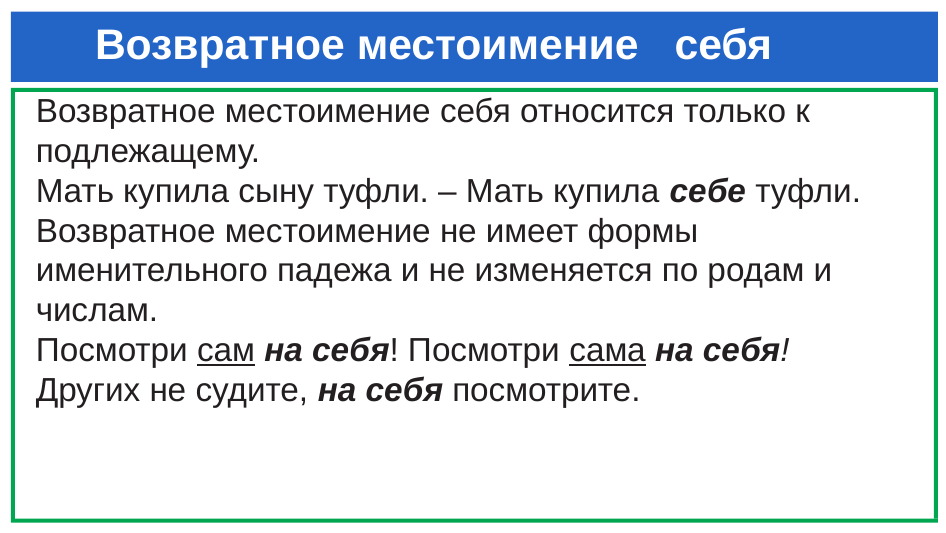

# Возвратное местоимение   себя
Возвратное местоимение себя относится только к подлежащему.
Мать купила сыну туфли. – Мать купила себе туфли. Возвратное местоимение не имеет формы именительного падежа и не изменяется по родам и числам.
Посмотри сам на себя! Посмотри сама на себя!
Других не судите, на себя посмотрите.